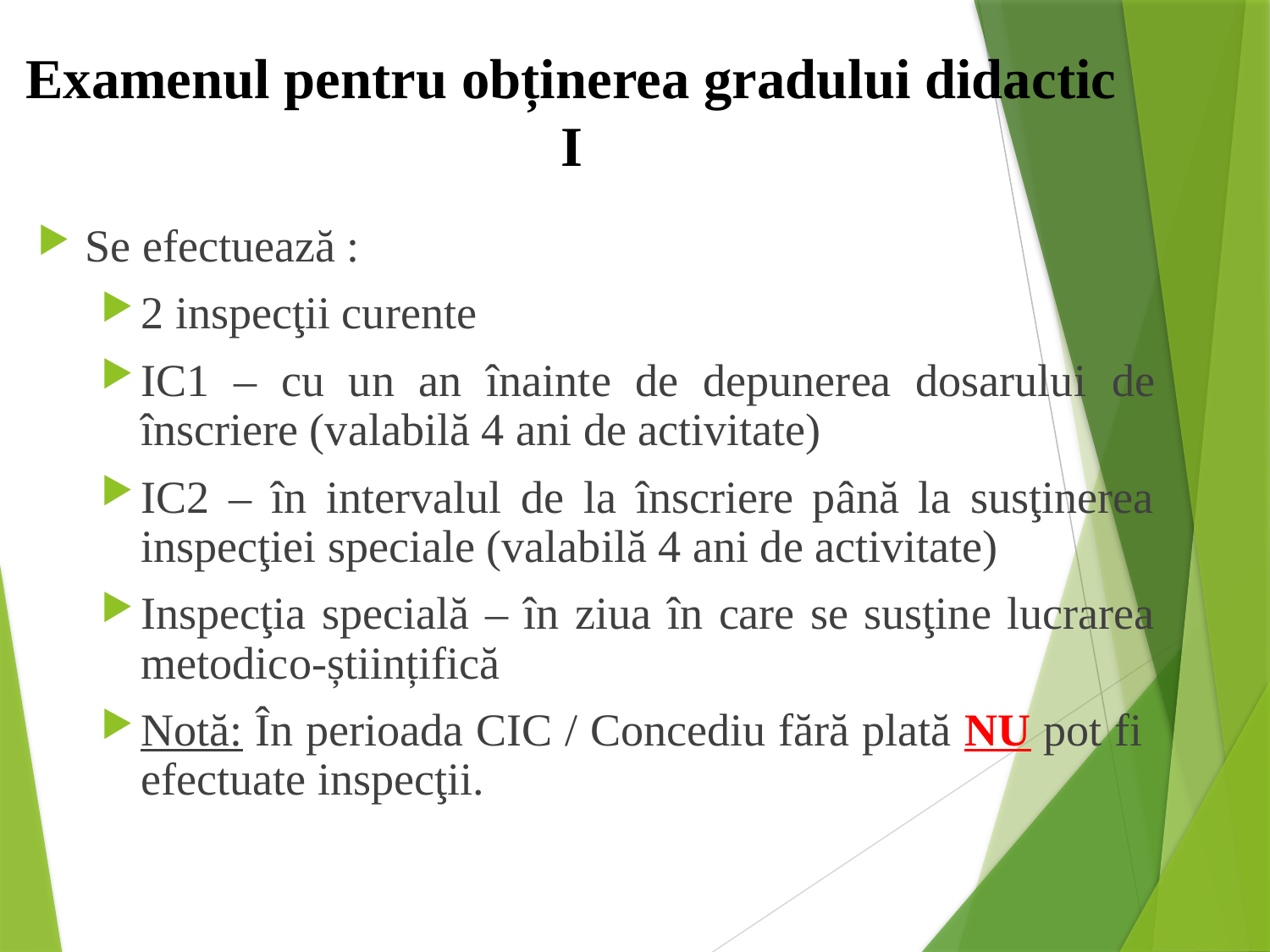

# Examenul pentru obținerea gradului didactic I
Se efectuează :
2 inspecţii curente
IC1 – cu un an înainte de depunerea dosarului de înscriere (valabilă 4 ani de activitate)
IC2 – în intervalul de la înscriere până la susţinerea inspecţiei speciale (valabilă 4 ani de activitate)
Inspecţia specială – în ziua în care se susţine lucrarea metodico-științifică
Notă: În perioada CIC / Concediu fără plată NU pot fi  efectuate inspecţii.